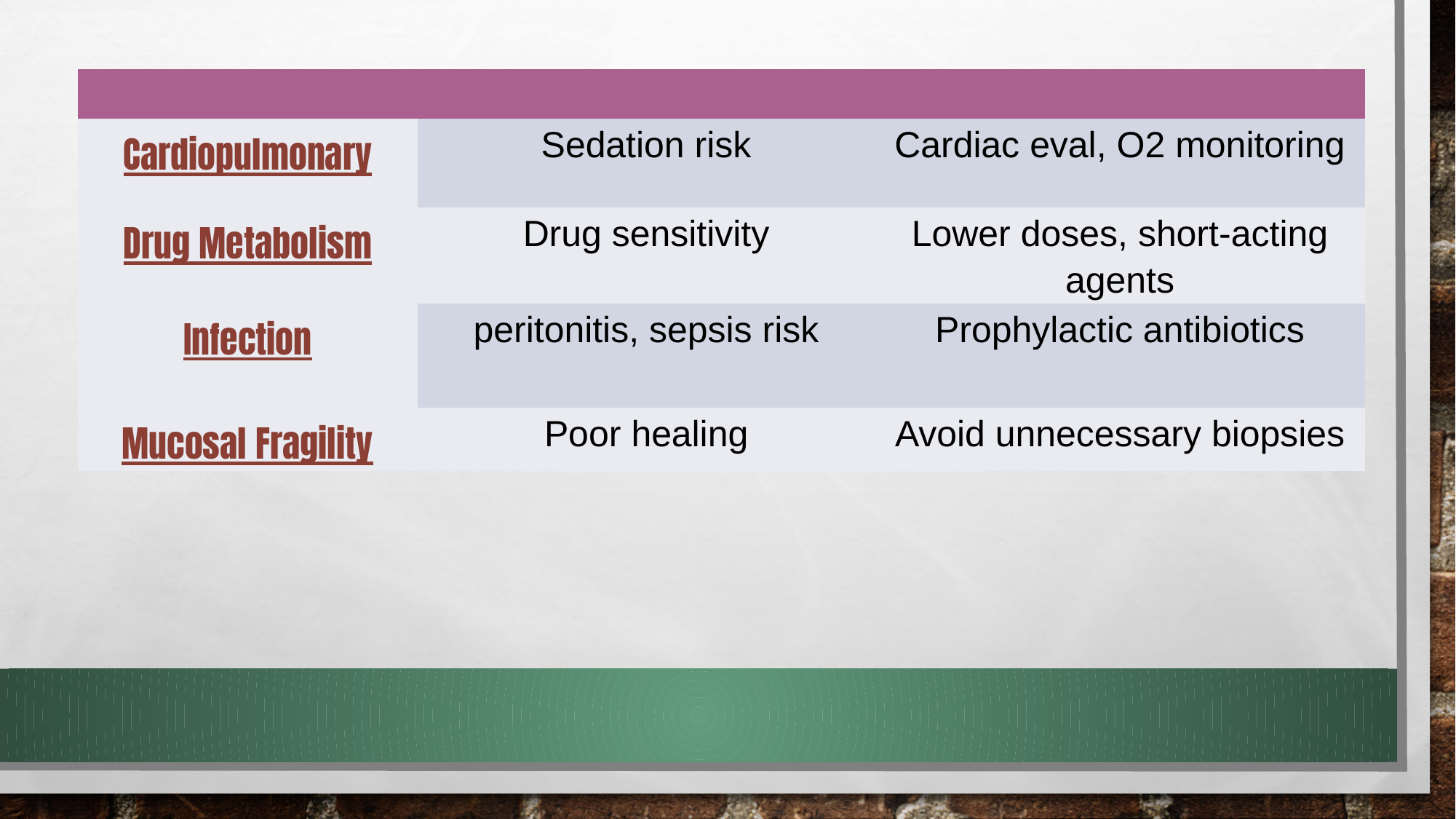

|  |  |  |
| --- | --- | --- |
| Cardiopulmonary | Sedation risk | Cardiac eval, O2 monitoring |
| Drug Metabolism | Drug sensitivity | Lower doses, short-acting agents |
| Infection | peritonitis, sepsis risk | Prophylactic antibiotics |
| Mucosal Fragility | Poor healing | Avoid unnecessary biopsies |